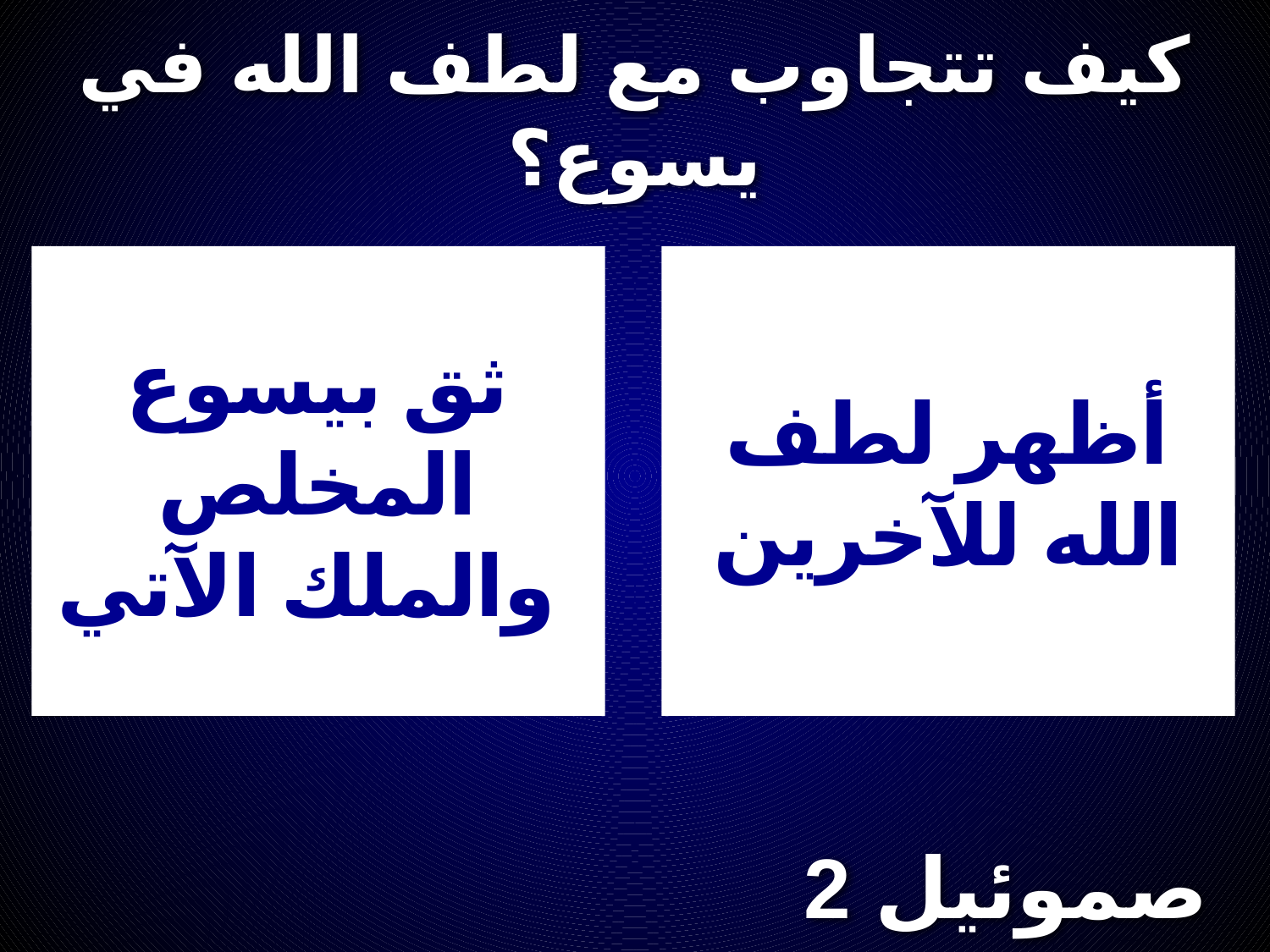

# كيف تتجاوب مع لطف الله في يسوع؟
ثق بيسوع المخلص والملك الآتي
أظهر لطف الله للآخرين
2 صموئيل